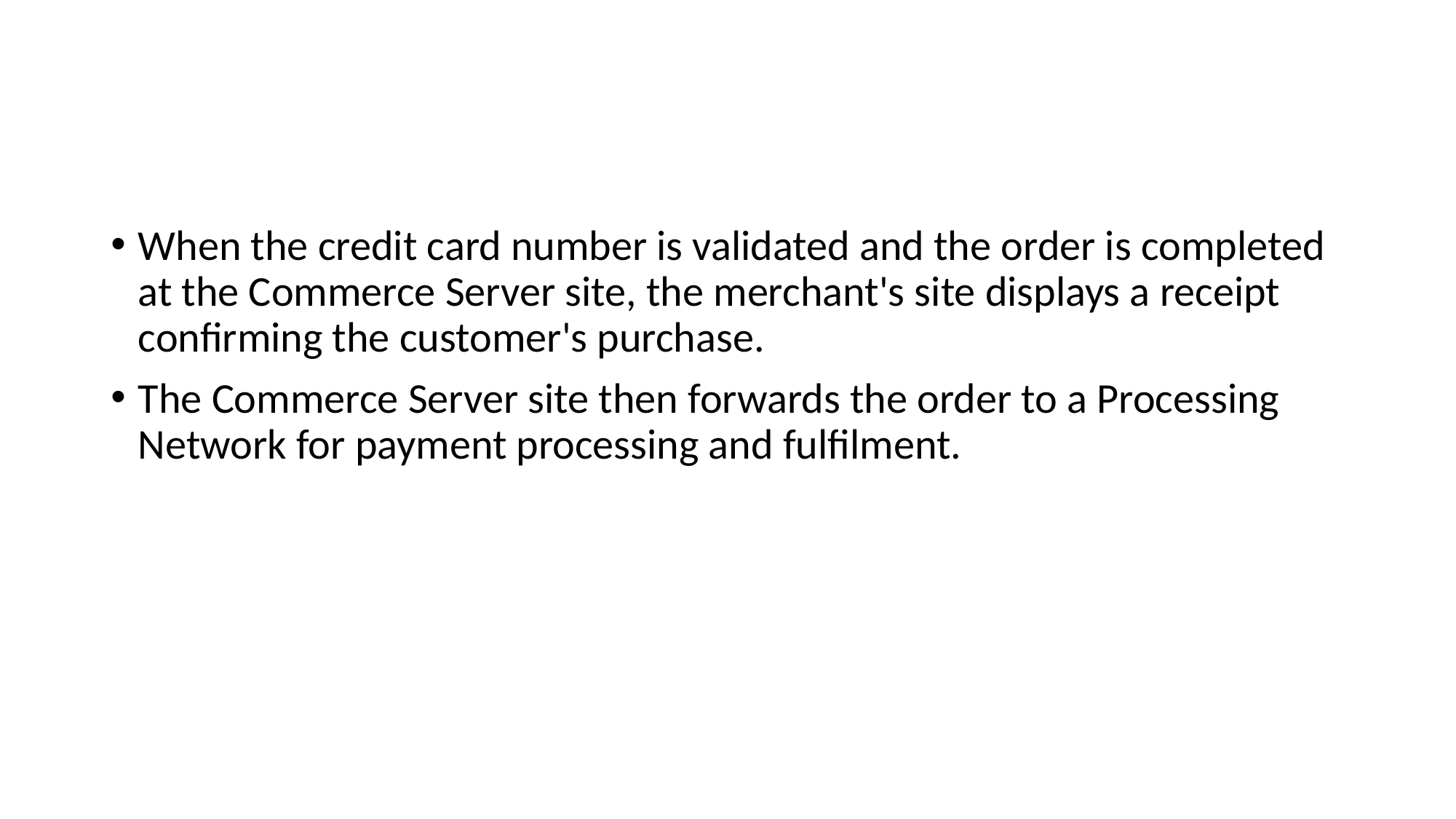

#
When the credit card number is validated and the order is completed at the Commerce Server site, the merchant's site displays a receipt confirming the customer's purchase.
The Commerce Server site then forwards the order to a Processing Network for payment processing and fulfilment.